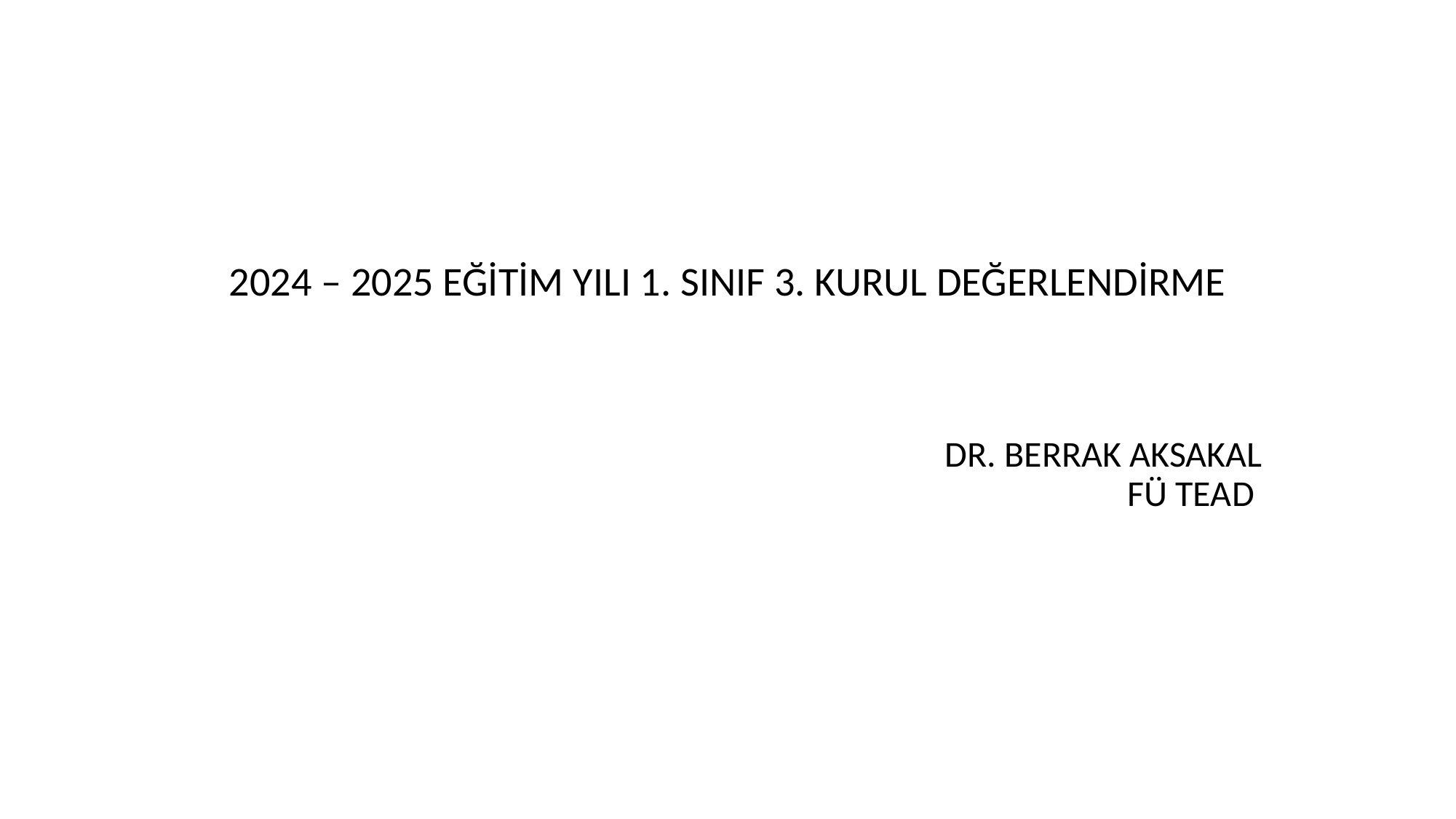

# 2024 – 2025 EĞİTİM YILI 1. SINIF 3. KURUL DEĞERLENDİRME
DR. BERRAK AKSAKAL
FÜ TEAD